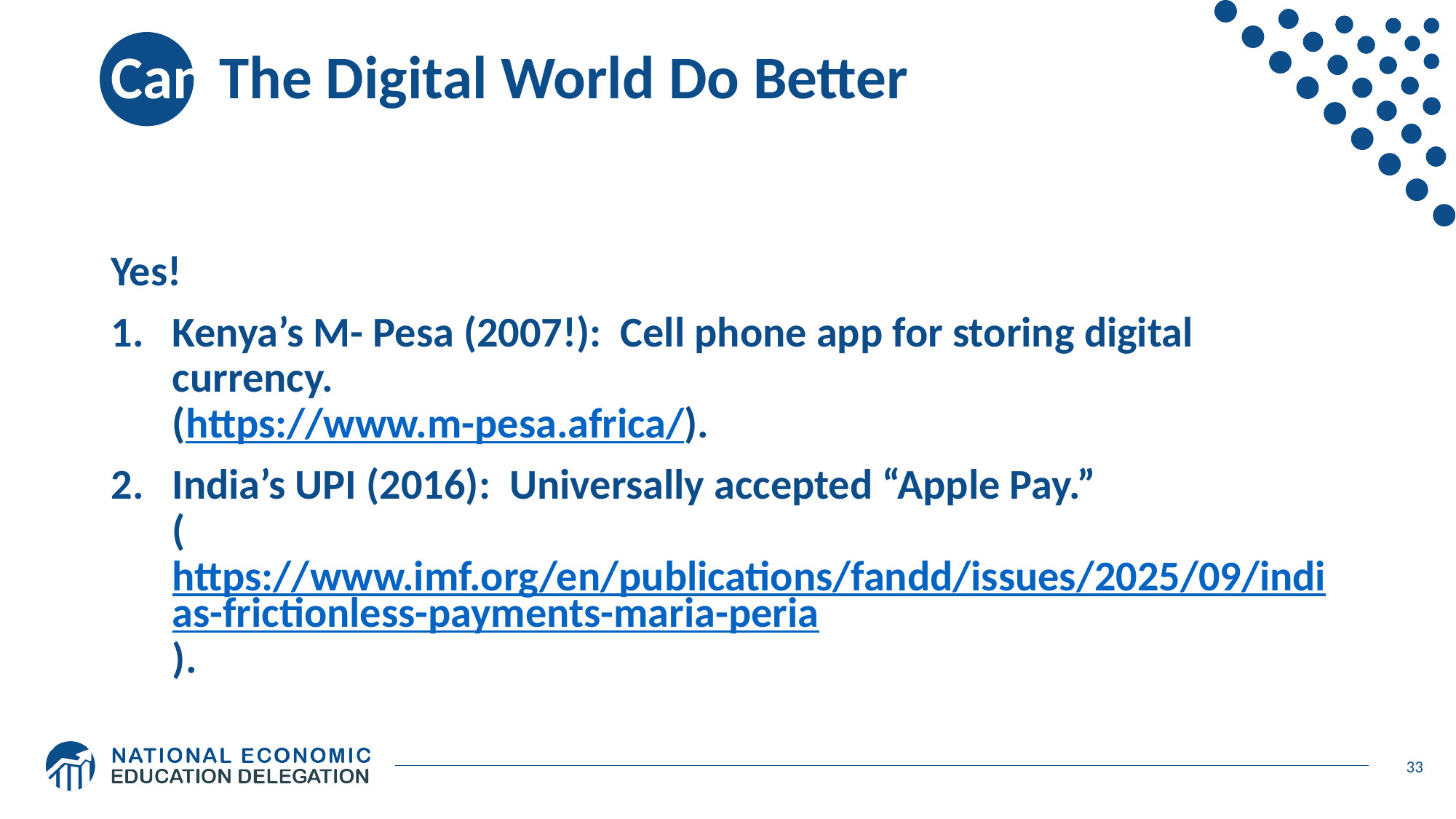

# Can The Digital World Do Better
Yes!
Kenya’s M- Pesa (2007!):  Cell phone app for storing digital currency.
(https://www.m-pesa.africa/).
India’s UPI (2016):  Universally accepted “Apple Pay.”
(https://www.imf.org/en/publications/fandd/issues/2025/09/indias-frictionless-payments-maria-peria).
33